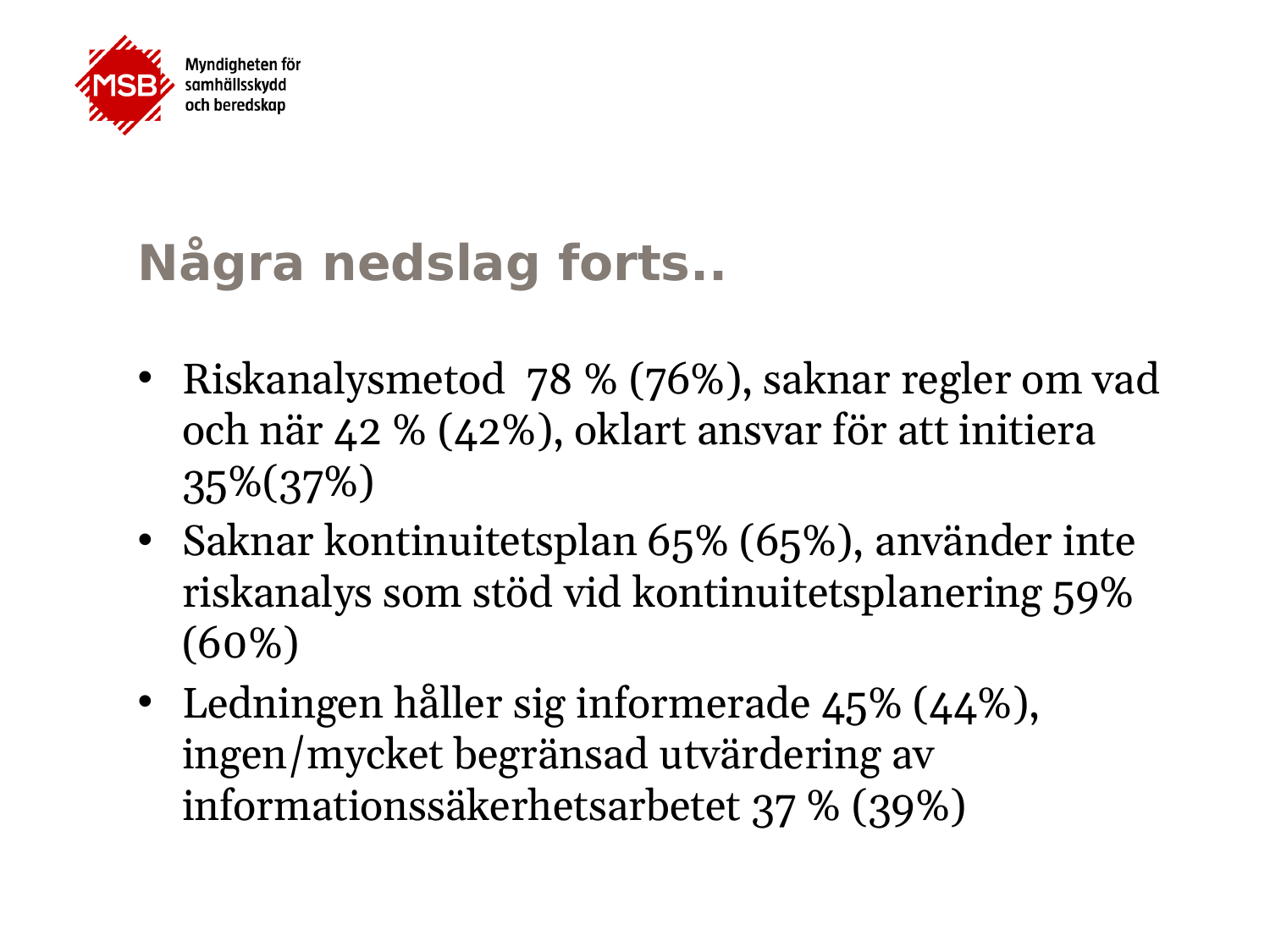

# Några nedslag forts..
Riskanalysmetod  78 % (76%), saknar regler om vad och när 42 % (42%), oklart ansvar för att initiera 35%(37%)
Saknar kontinuitetsplan 65% (65%), använder inte riskanalys som stöd vid kontinuitetsplanering 59% (60%)
Ledningen håller sig informerade 45% (44%), ingen/mycket begränsad utvärdering av informationssäkerhetsarbetet 37 % (39%)